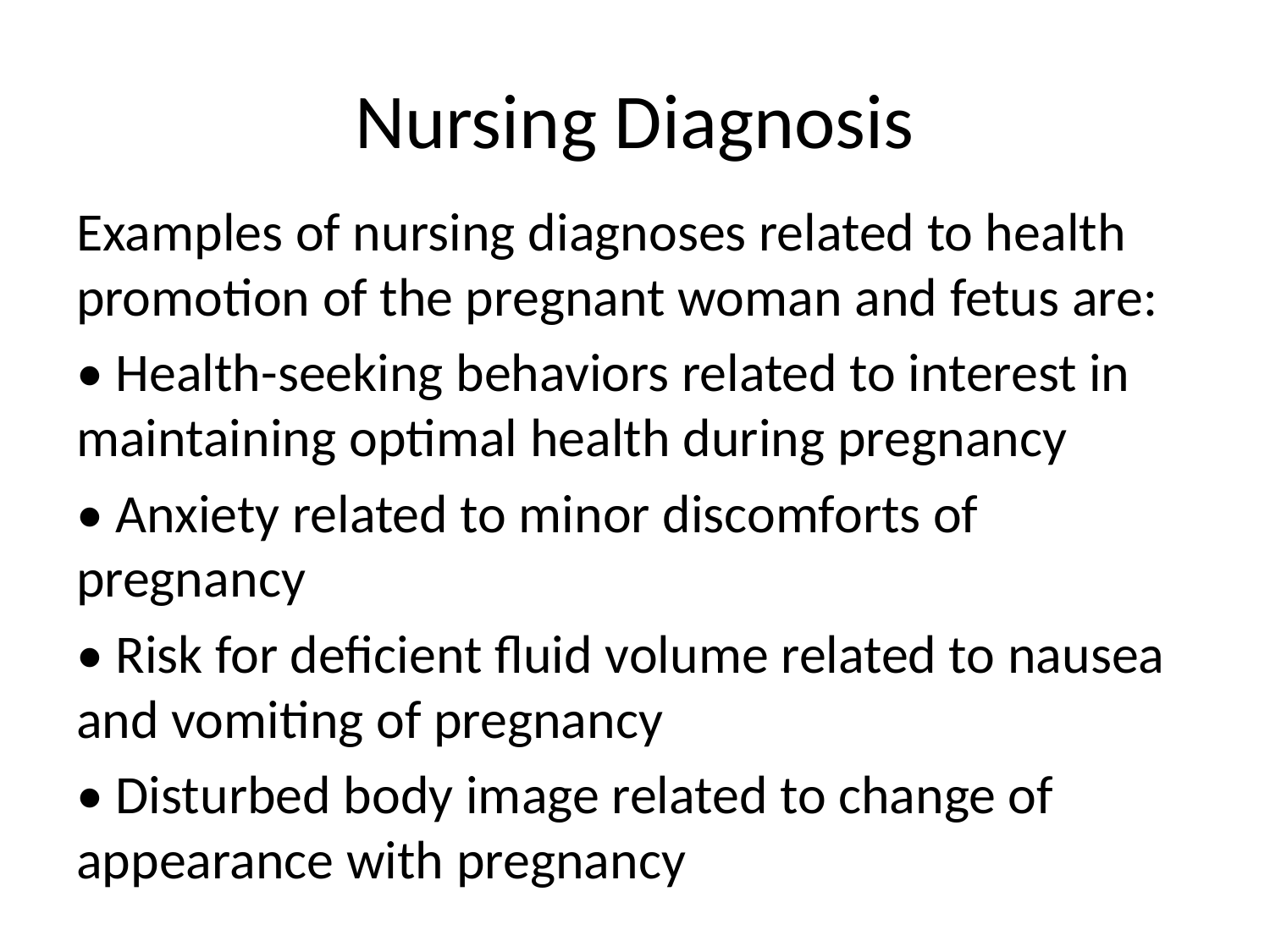

# Nursing Diagnosis
Examples of nursing diagnoses related to health promotion of the pregnant woman and fetus are:
• Health-seeking behaviors related to interest in maintaining optimal health during pregnancy
• Anxiety related to minor discomforts of pregnancy
• Risk for deficient fluid volume related to nausea and vomiting of pregnancy
• Disturbed body image related to change of appearance with pregnancy